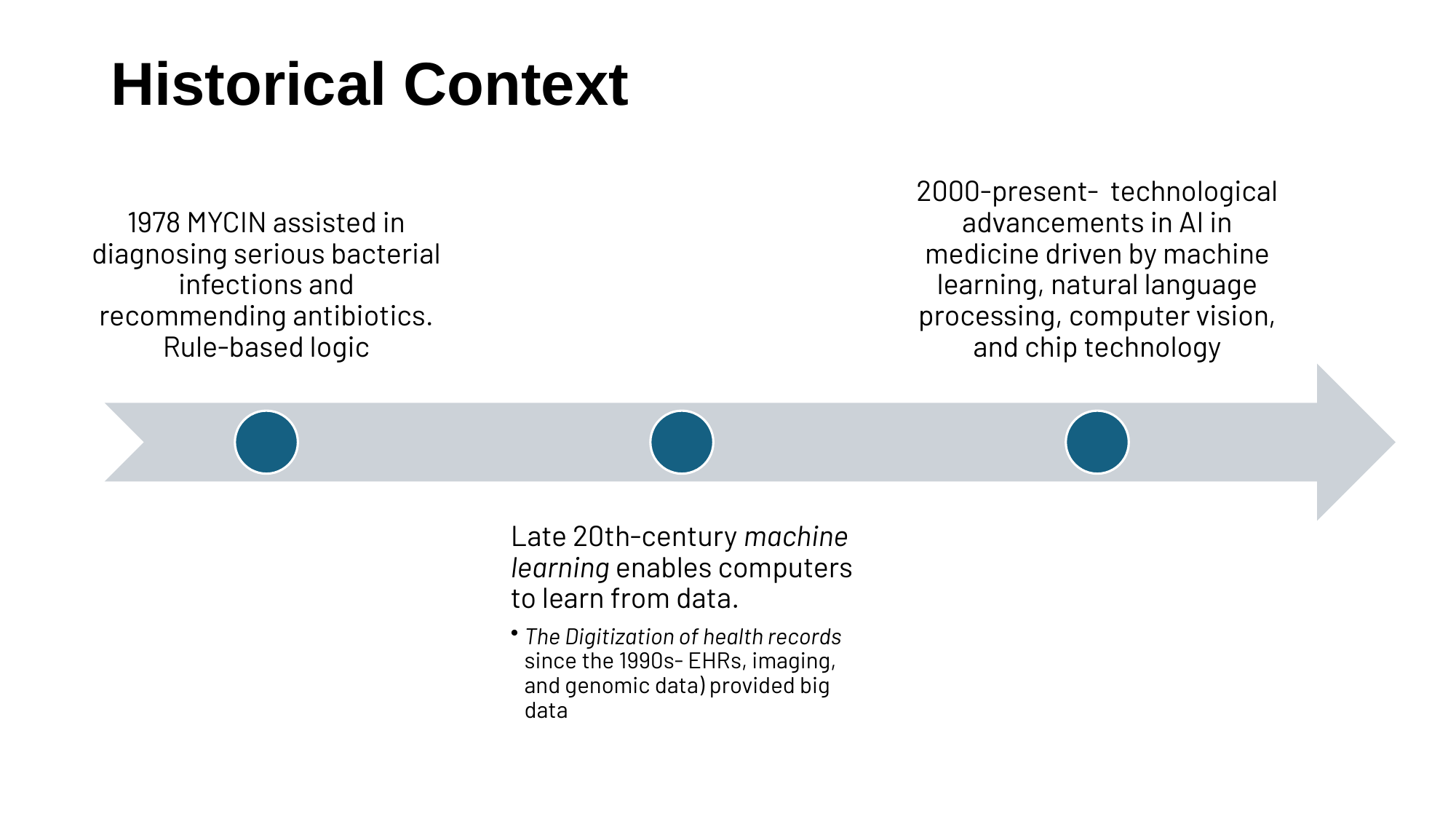

# Historical Context
1978 MYCIN assisted in diagnosing serious bacterial infections and recommending antibiotics. Rule-based logic
Late 20th-century machine learning enables computers to learn from data.
The Digitization of health records since the 1990s- EHRs, imaging, and genomic data) provided big data
2000-present-  technological advancements in AI in medicine driven by machine learning, natural language processing, computer vision, and chip technology